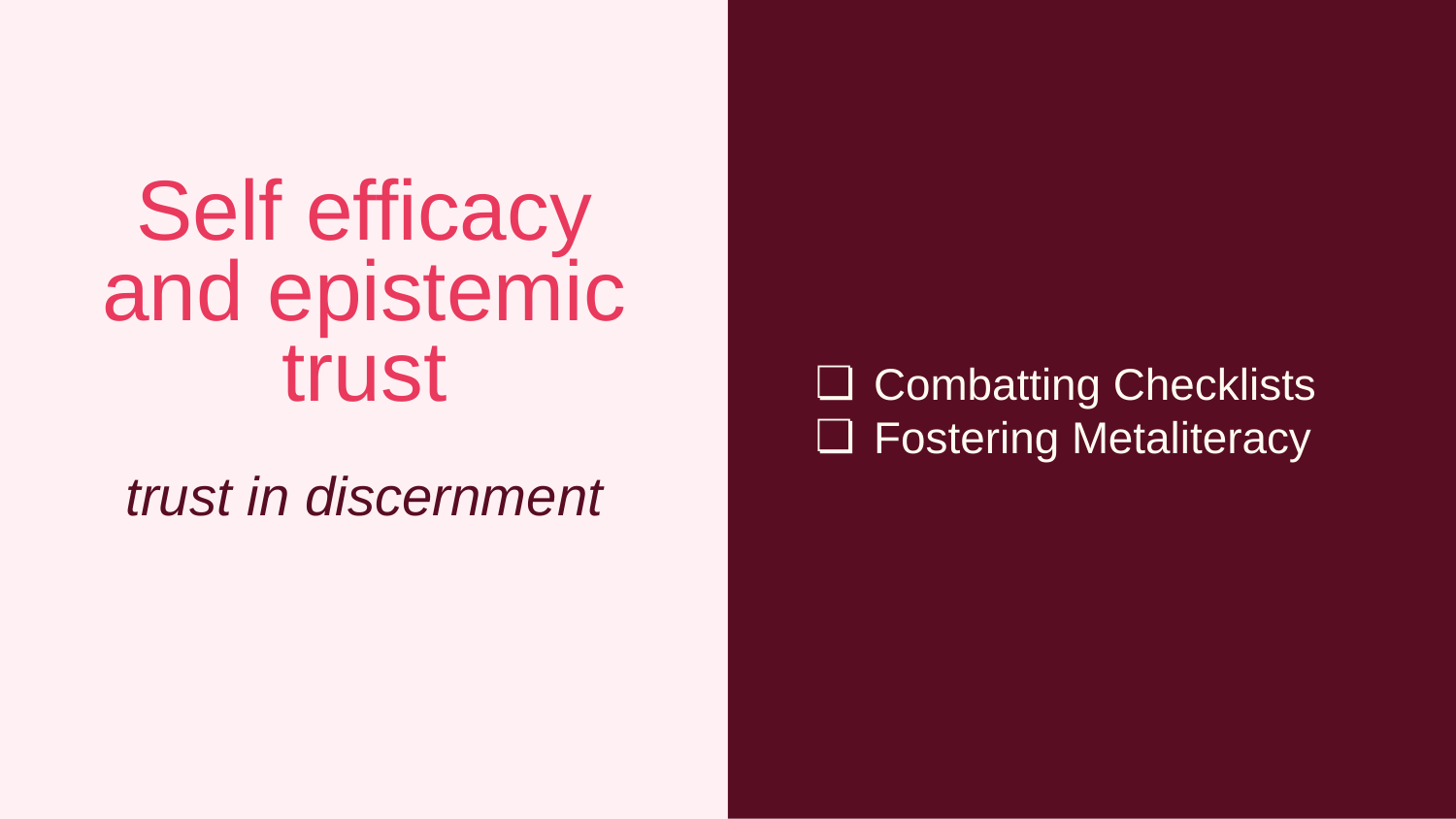

Combatting Checklists
Fostering Metaliteracy
# Self efficacy and epistemic trust
trust in discernment